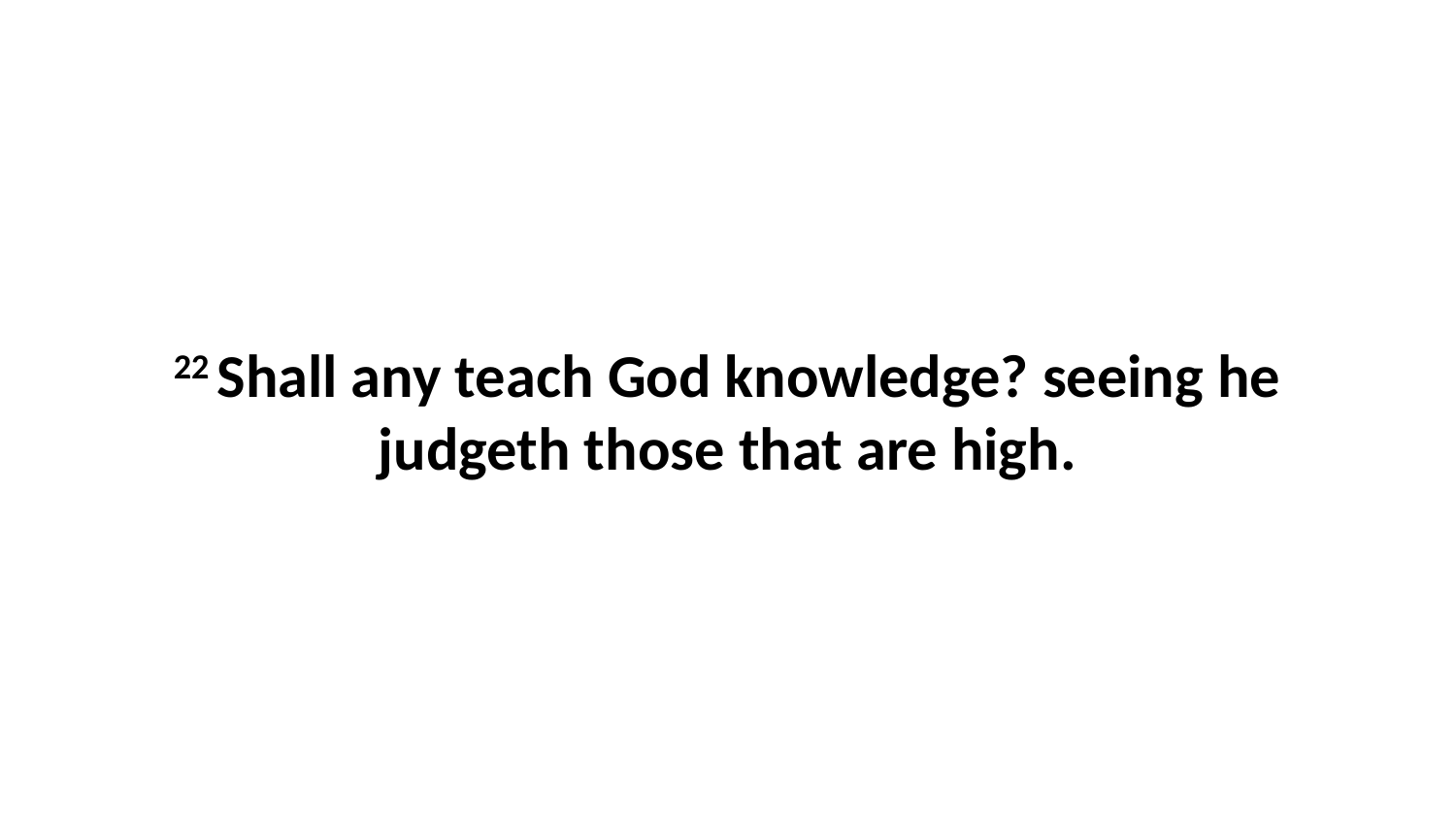

22 Shall any teach God knowledge? seeing he judgeth those that are high.